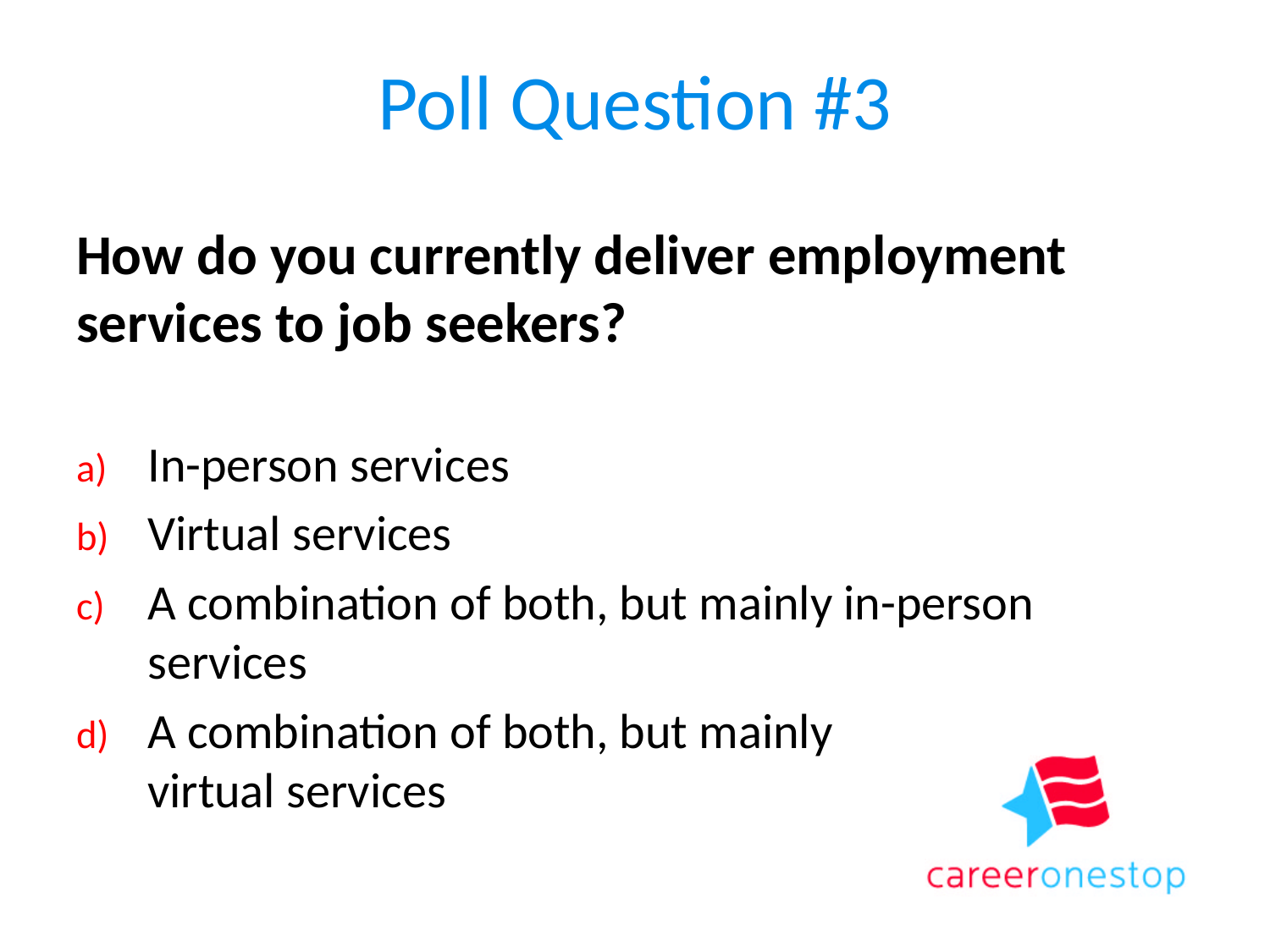

# Poll Question #3
How do you currently deliver employment services to job seekers?

In-person services
Virtual services
A combination of both, but mainly in-person services
A combination of both, but mainly
virtual services